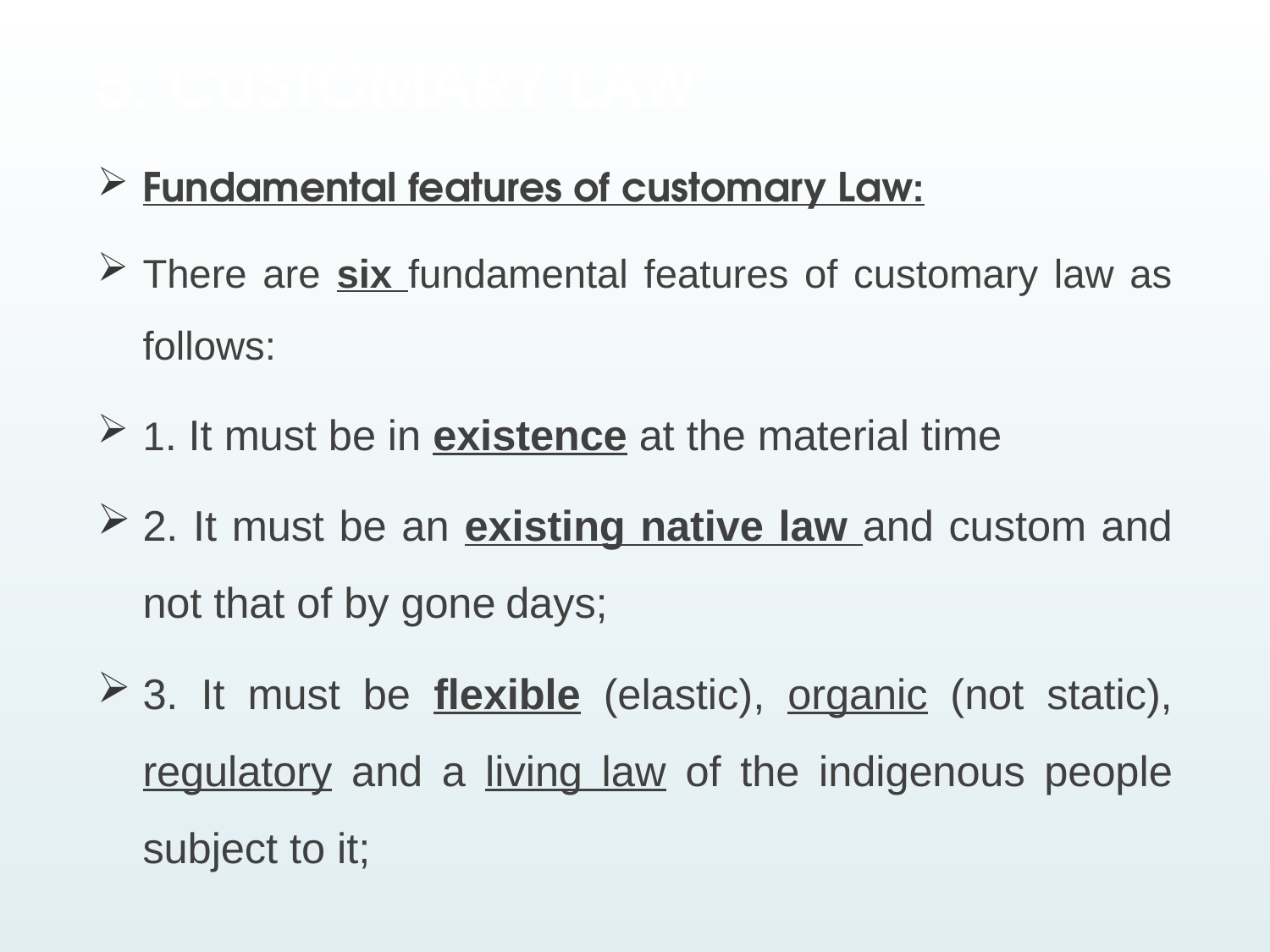

# 5. CUSTOMARY LAW
Fundamental features of customary Law:
There are six fundamental features of customary law as follows:
1. It must be in existence at the material time
2. It must be an existing native law and custom and not that of by gone days;
3. It must be flexible (elastic), organic (not static), regulatory and a living law of the indigenous people subject to it;